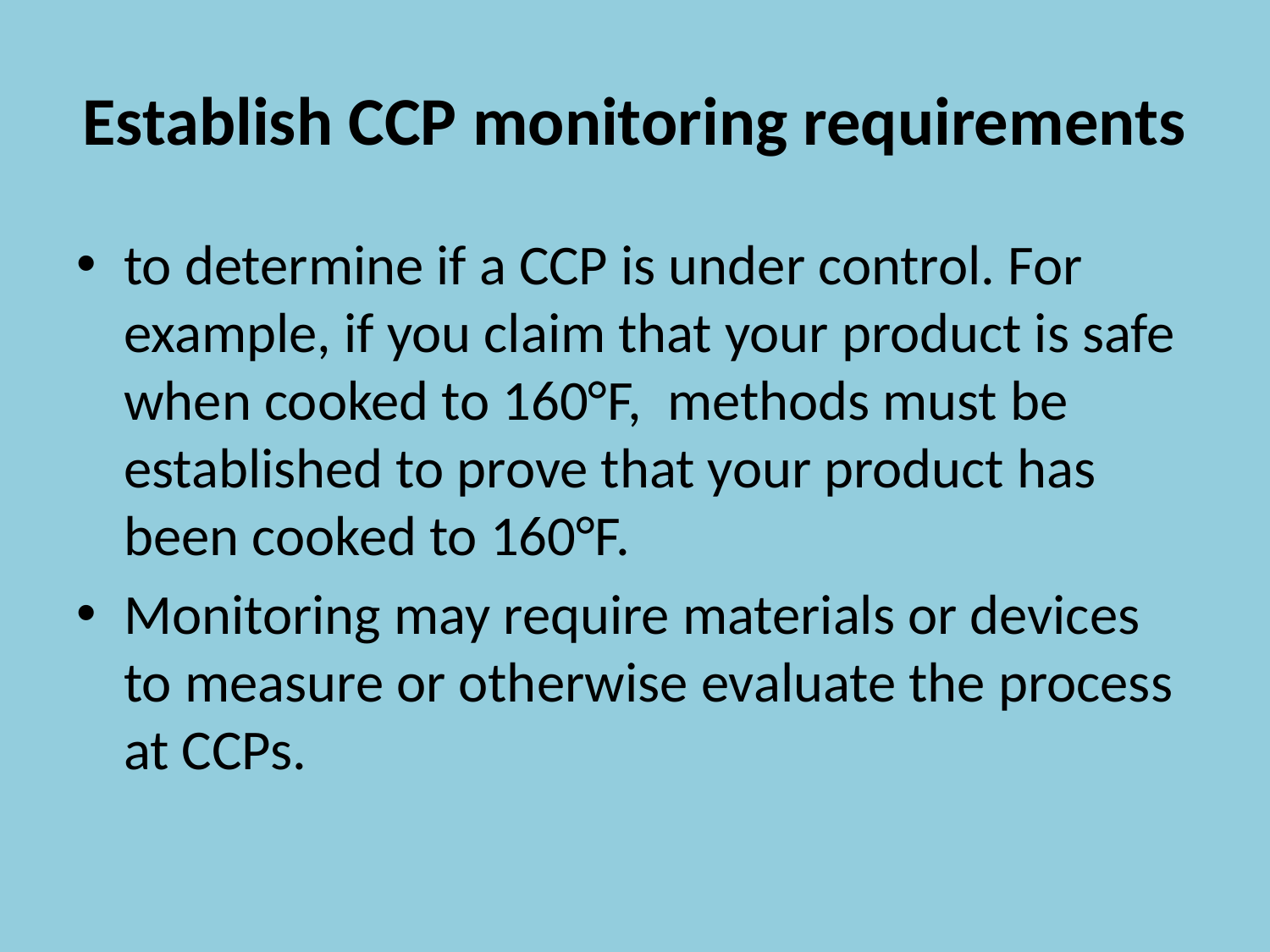

# Establish CCP monitoring requirements
to determine if a CCP is under control. For example, if you claim that your product is safe when cooked to 160°F,  methods must be established to prove that your product has been cooked to 160°F.
Monitoring may require materials or devices to measure or otherwise evaluate the process at CCPs.